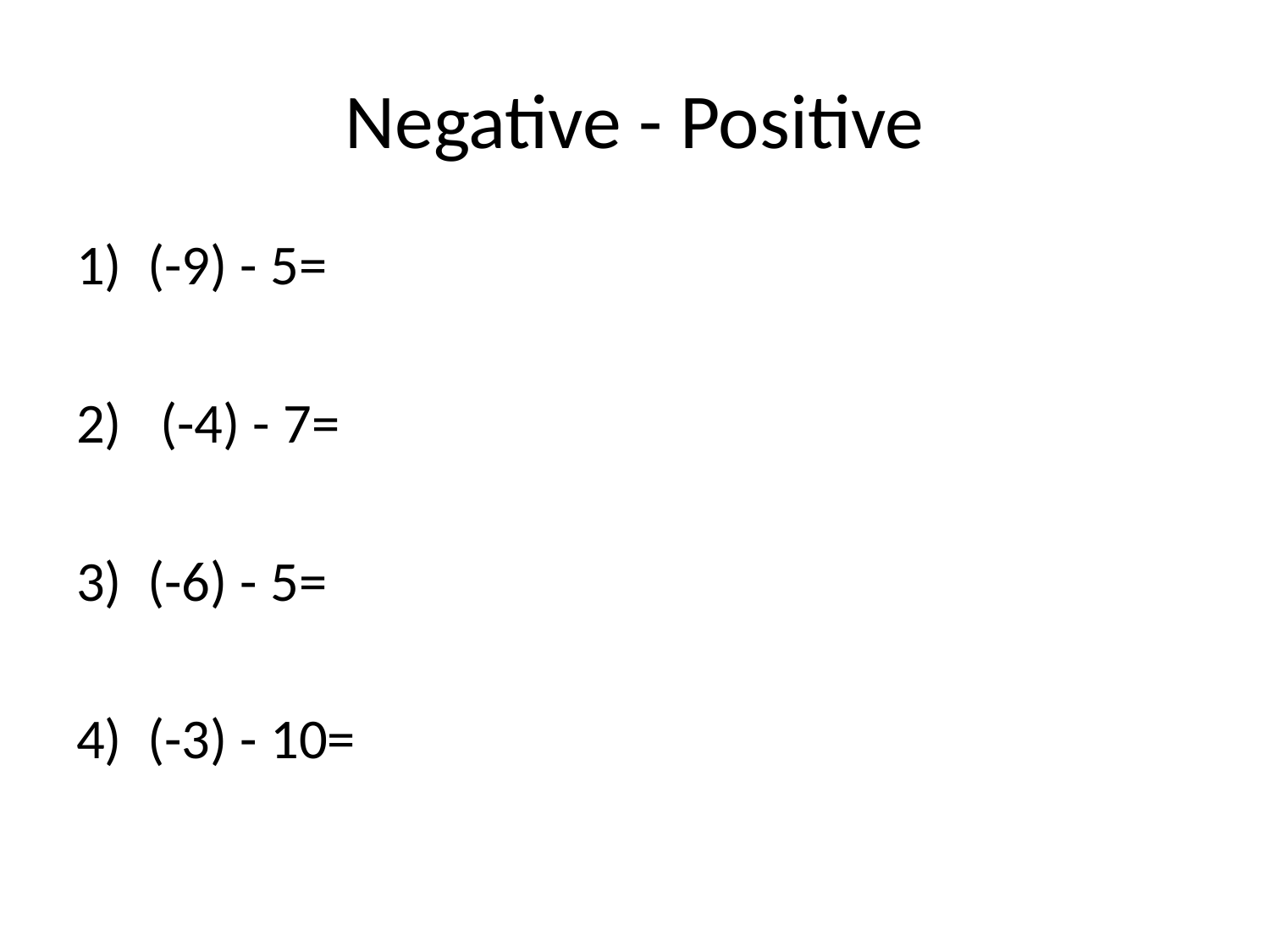

# Negative - Positive
(-9) - 5=

 (-4) - 7=

(-6) - 5=

(-3) - 10=